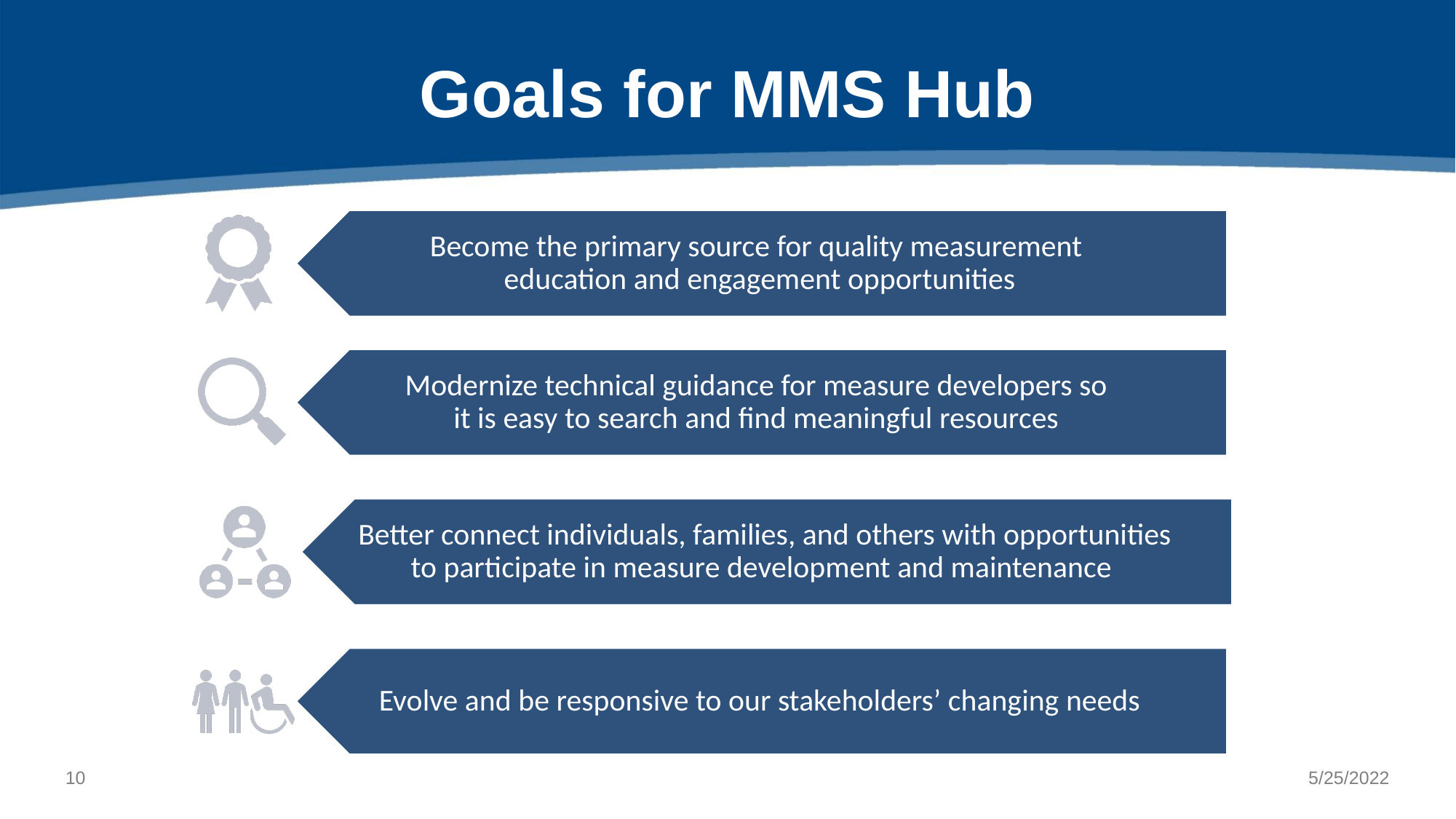

# Goals for MMS Hub
Become the primary source for quality measurement
education and engagement opportunities
Modernize technical guidance for measure developers so
it is easy to search and find meaningful resources
Better connect individuals, families, and others with opportunities to participate in measure development and maintenance
Evolve and be responsive to our stakeholders’ changing needs
10
5/25/2022